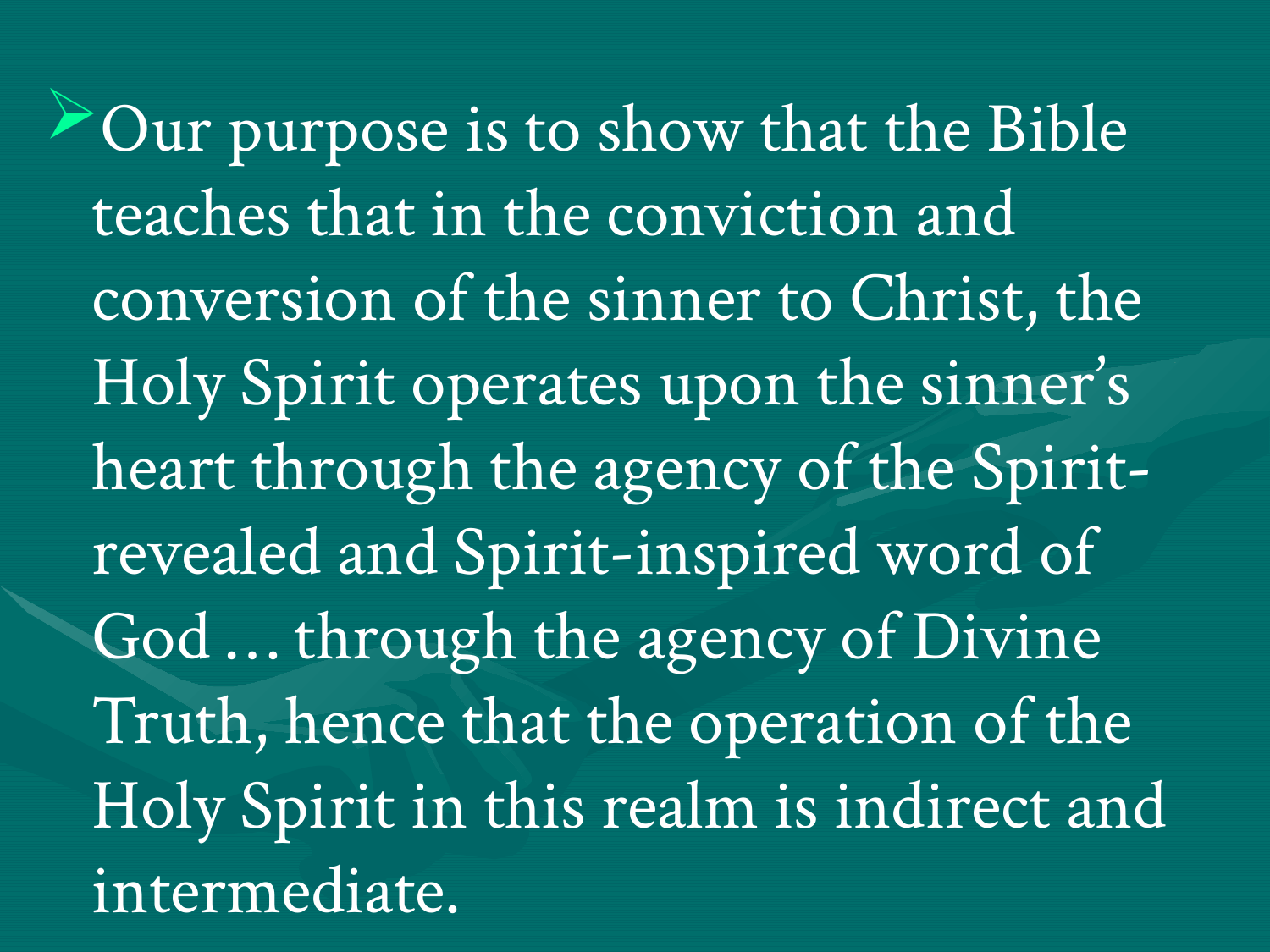

Our purpose is to show that the Bible teaches that in the conviction and conversion of the sinner to Christ, the Holy Spirit operates upon the sinner’s heart through the agency of the Spirit-revealed and Spirit-inspired word of God … through the agency of Divine Truth, hence that the operation of the Holy Spirit in this realm is indirect and intermediate.